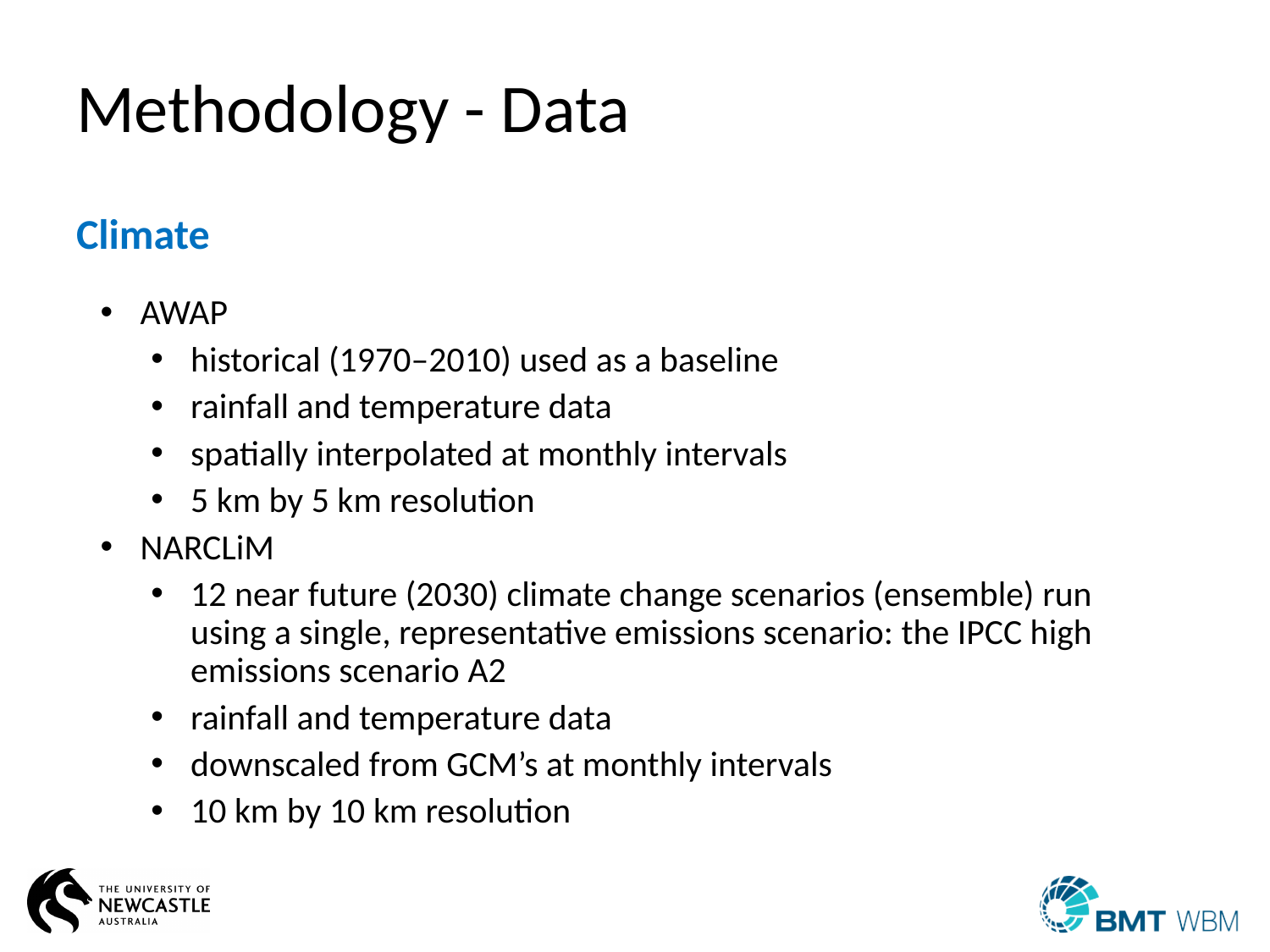

# Methodology - Data
Climate

AWAP
historical (1970–2010) used as a baseline
rainfall and temperature data
spatially interpolated at monthly intervals
5 km by 5 km resolution
NARCLiM
12 near future (2030) climate change scenarios (ensemble) run using a single, representative emissions scenario: the IPCC high emissions scenario A2
rainfall and temperature data
downscaled from GCM’s at monthly intervals
10 km by 10 km resolution